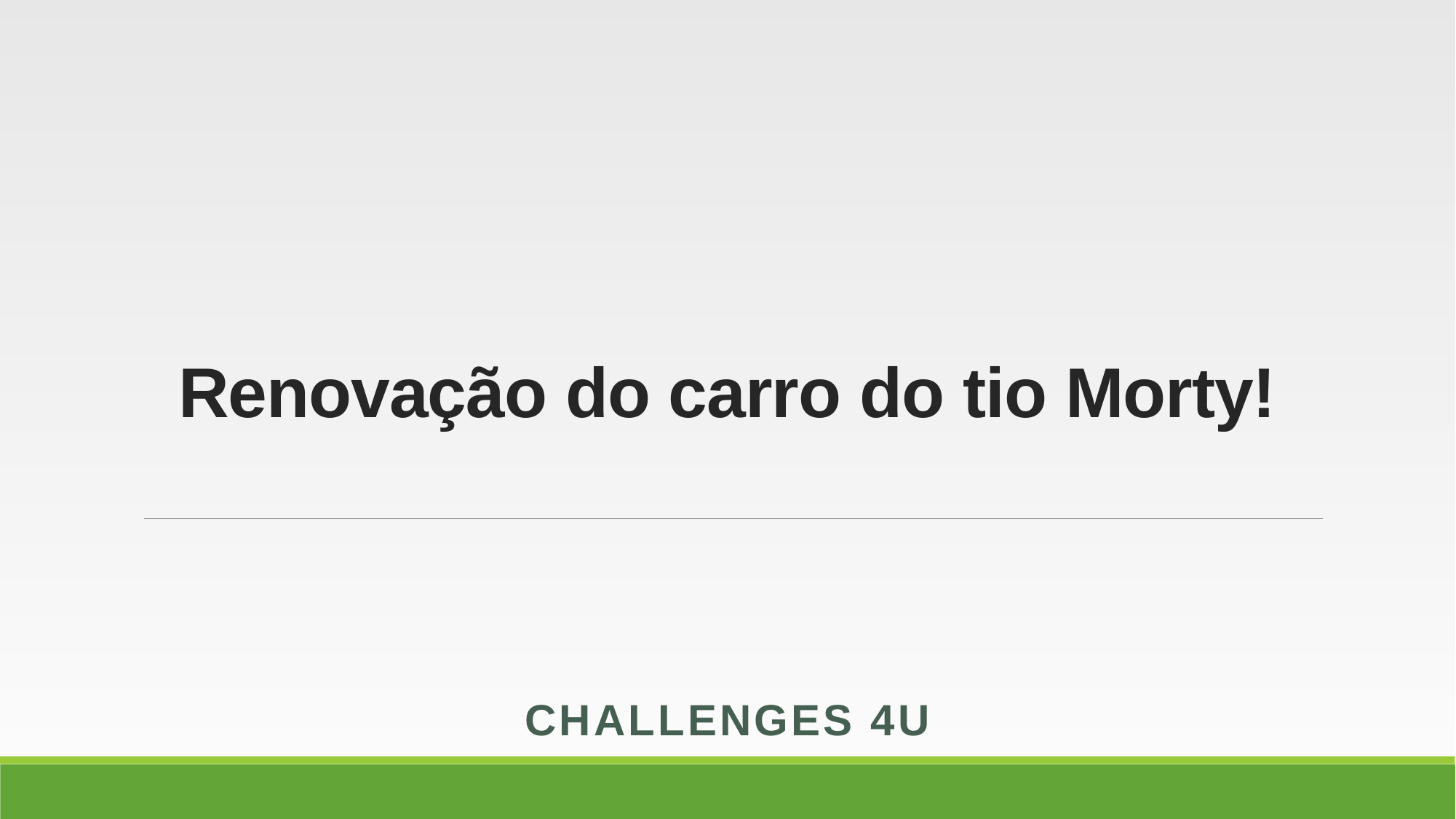

# Renovação do carro do tio Morty!
CHALLENGES 4U